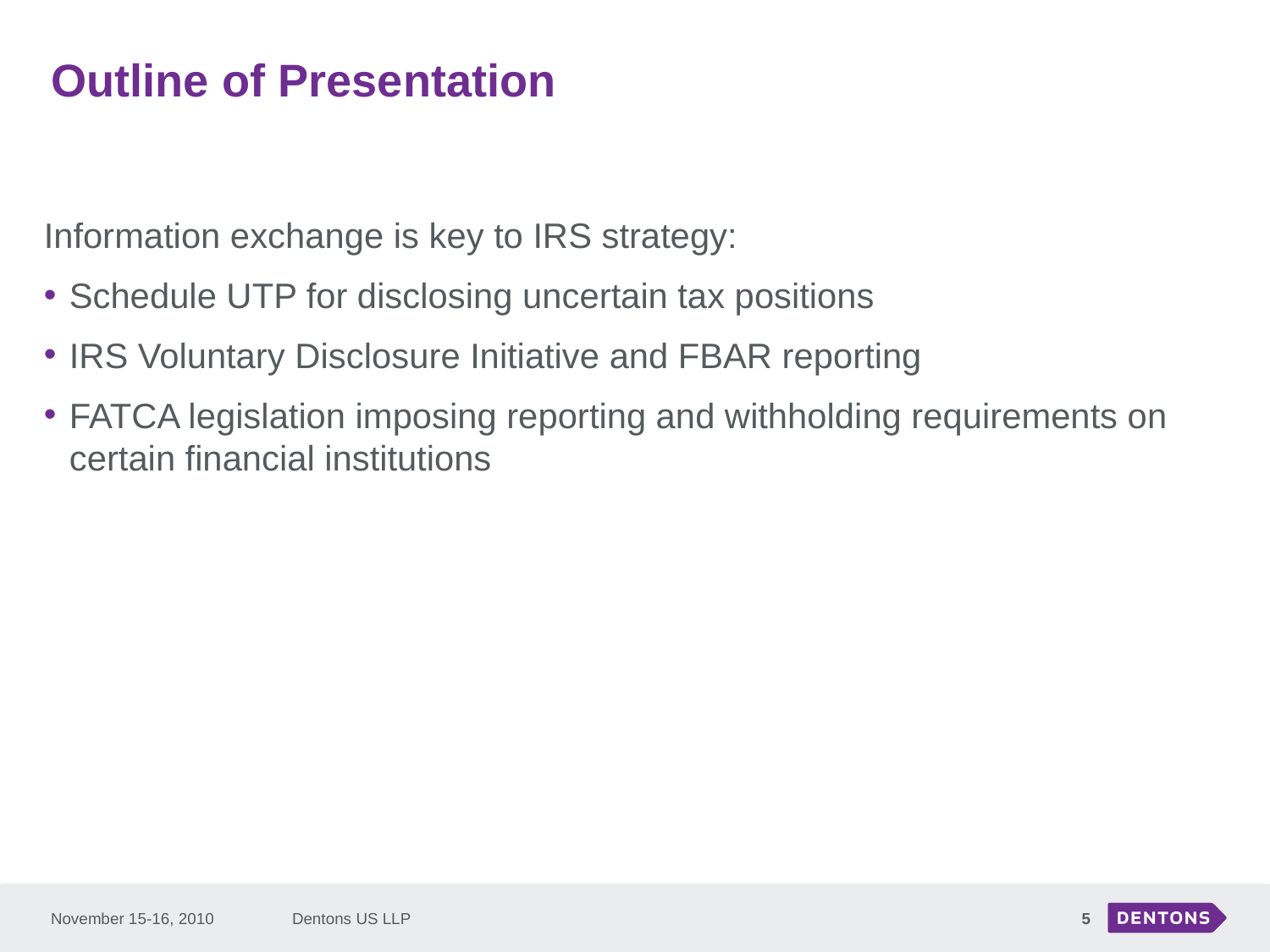

# Outline of Presentation
Information exchange is key to IRS strategy:
Schedule UTP for disclosing uncertain tax positions
IRS Voluntary Disclosure Initiative and FBAR reporting
FATCA legislation imposing reporting and withholding requirements on certain financial institutions
November 15-16, 2010
Dentons US LLP
5